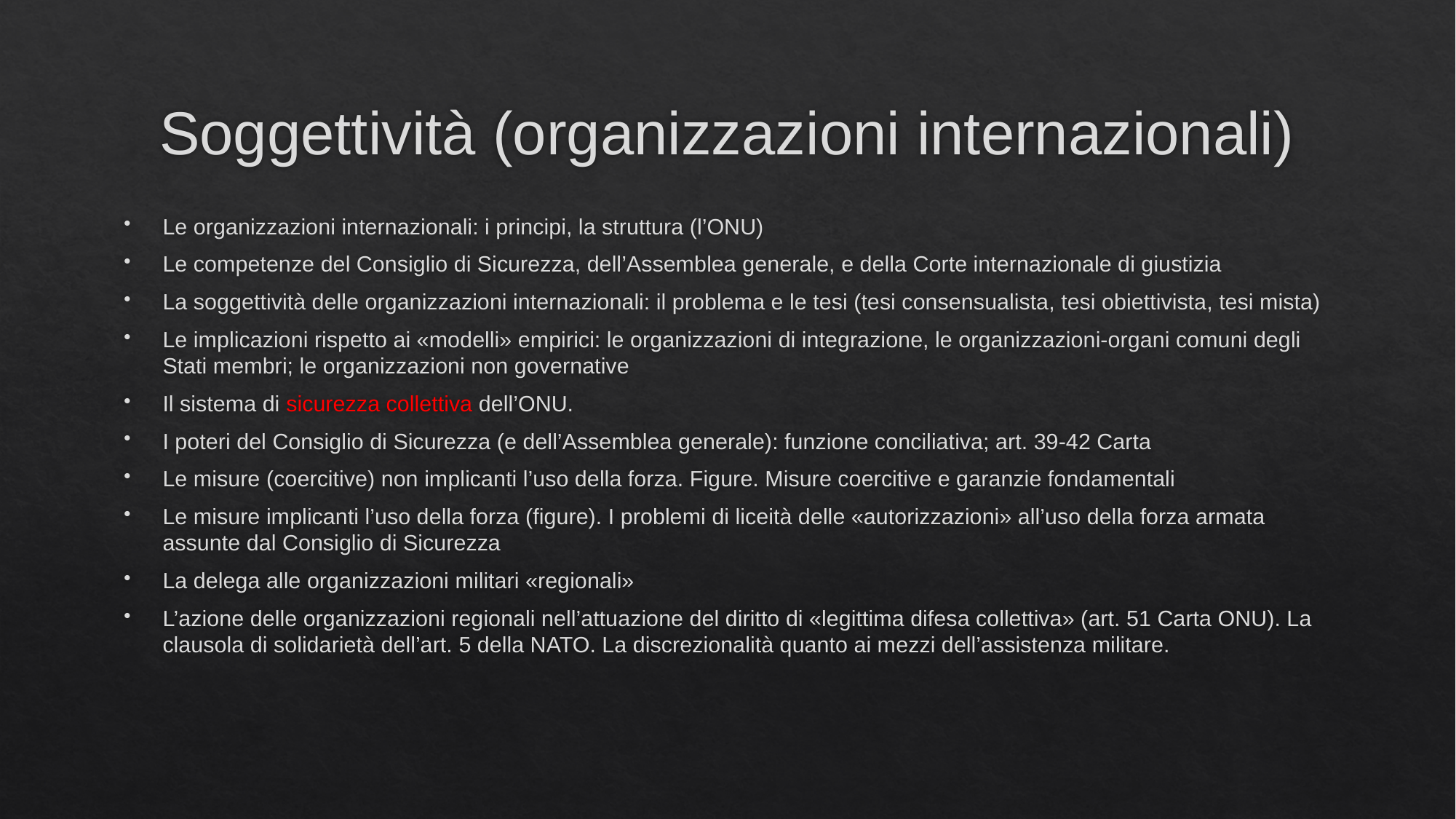

# Soggettività (organizzazioni internazionali)
Le organizzazioni internazionali: i principi, la struttura (l’ONU)
Le competenze del Consiglio di Sicurezza, dell’Assemblea generale, e della Corte internazionale di giustizia
La soggettività delle organizzazioni internazionali: il problema e le tesi (tesi consensualista, tesi obiettivista, tesi mista)
Le implicazioni rispetto ai «modelli» empirici: le organizzazioni di integrazione, le organizzazioni-organi comuni degli Stati membri; le organizzazioni non governative
Il sistema di sicurezza collettiva dell’ONU.
I poteri del Consiglio di Sicurezza (e dell’Assemblea generale): funzione conciliativa; art. 39-42 Carta
Le misure (coercitive) non implicanti l’uso della forza. Figure. Misure coercitive e garanzie fondamentali
Le misure implicanti l’uso della forza (figure). I problemi di liceità delle «autorizzazioni» all’uso della forza armata assunte dal Consiglio di Sicurezza
La delega alle organizzazioni militari «regionali»
L’azione delle organizzazioni regionali nell’attuazione del diritto di «legittima difesa collettiva» (art. 51 Carta ONU). La clausola di solidarietà dell’art. 5 della NATO. La discrezionalità quanto ai mezzi dell’assistenza militare.